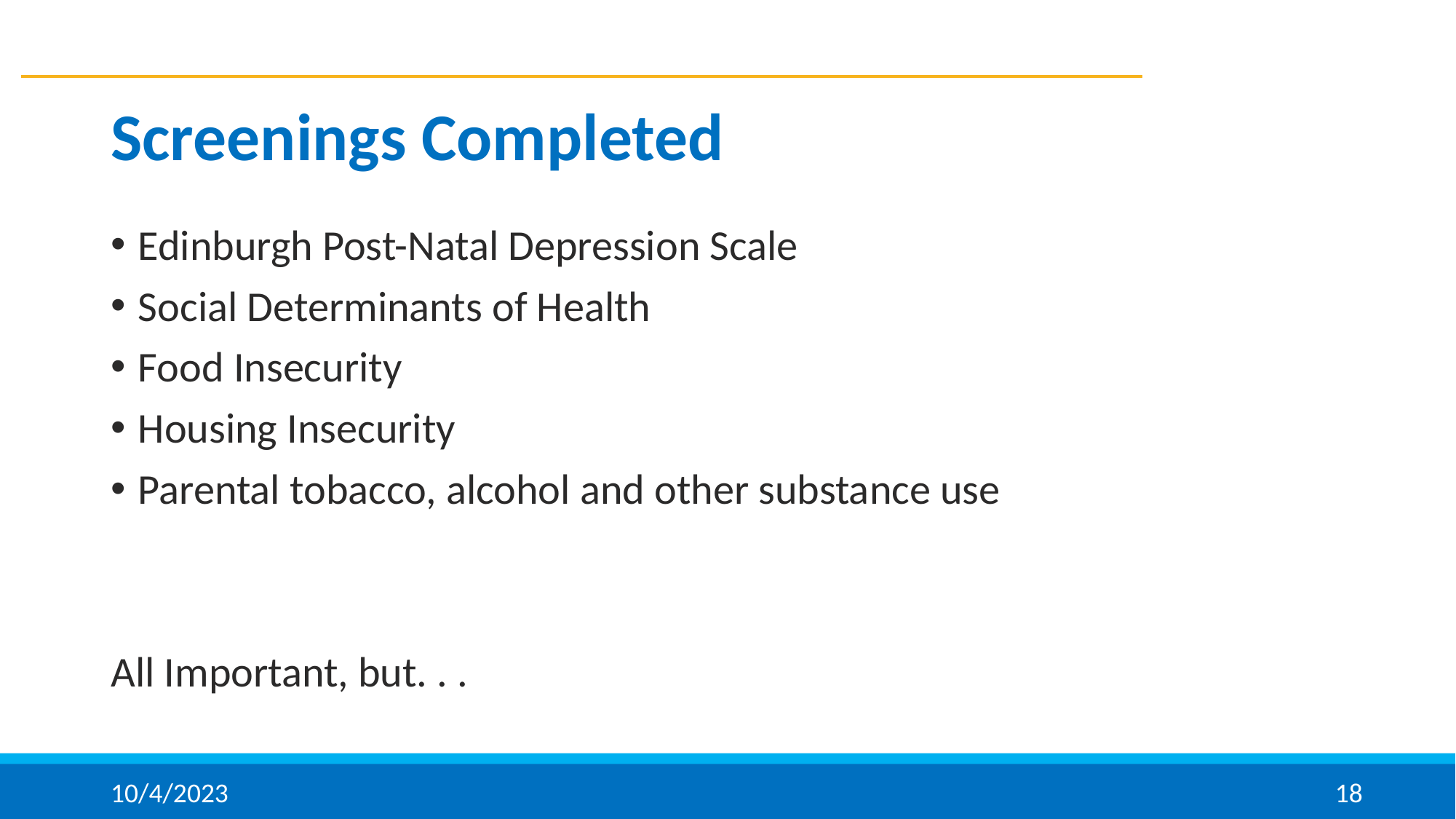

# Screenings Completed
Edinburgh Post-Natal Depression Scale
Social Determinants of Health
Food Insecurity
Housing Insecurity
Parental tobacco, alcohol and other substance use

All Important, but. . .